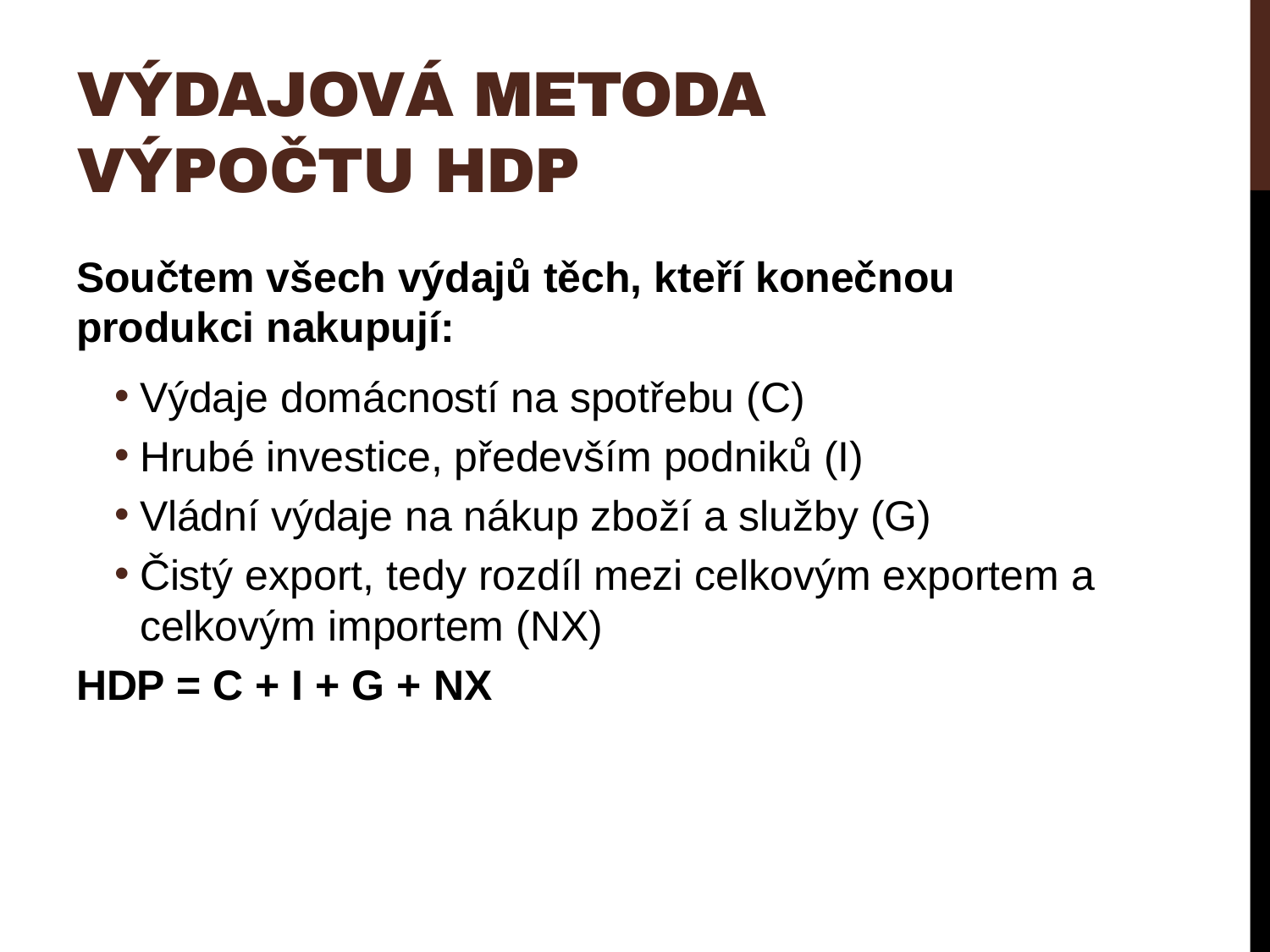

# Výdajová metoda výpočtu HDP
Součtem všech výdajů těch, kteří konečnou produkci nakupují:
Výdaje domácností na spotřebu (C)
Hrubé investice, především podniků (I)
Vládní výdaje na nákup zboží a služby (G)
Čistý export, tedy rozdíl mezi celkovým exportem a celkovým importem (NX)
HDP = C + I + G + NX